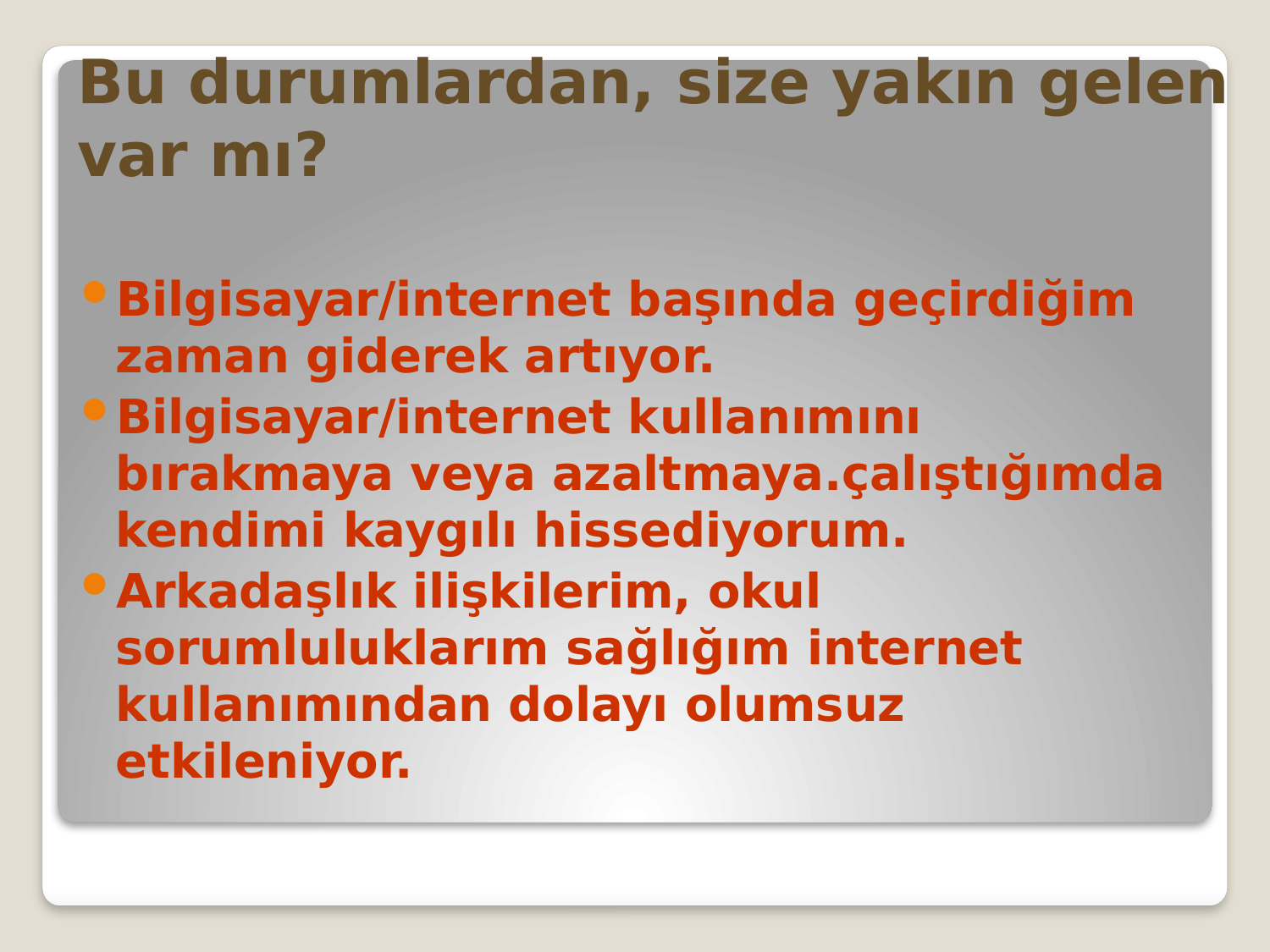

# Bu durumlardan, size yakın gelen var mı?
Bilgisayar/internet başında geçirdiğim zaman giderek artıyor.
Bilgisayar/internet kullanımını bırakmaya veya azaltmaya.çalıştığımda kendimi kaygılı hissediyorum.
Arkadaşlık ilişkilerim, okul sorumluluklarım sağlığım internet kullanımından dolayı olumsuz etkileniyor.